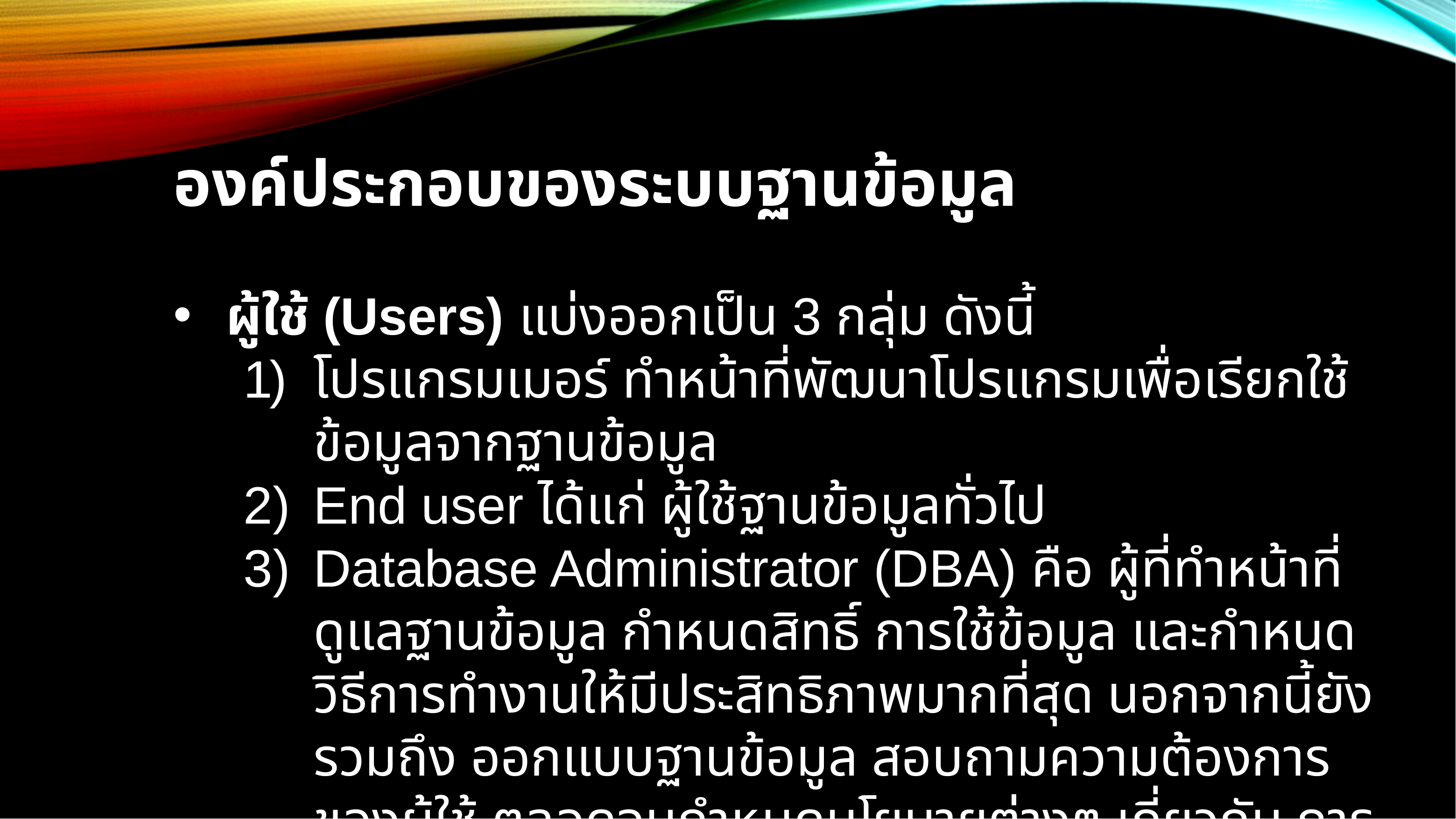

องค์ประกอบของระบบฐานข้อมูล

ผู้ใช้ (Users) แบ่งออกเป็น 3 กลุ่ม ดังนี้
โปรแกรมเมอร์ ทำหน้าที่พัฒนาโปรแกรมเพื่อเรียกใช้ข้อมูลจากฐานข้อมูล
End user ได้แก่ ผู้ใช้ฐานข้อมูลทั่วไป
Database Administrator (DBA) คือ ผู้ที่ทำหน้าที่ดูแลฐานข้อมูล กำหนดสิทธิ์ การใช้ข้อมูล และกำหนดวิธีการทำงานให้มีประสิทธิภาพมากที่สุด นอกจากนี้ยังรวมถึง ออกแบบฐานข้อมูล สอบถามความต้องการของผู้ใช้ ตลอดจนกำหนดนโยบายต่างๆ เกี่ยวกับ การใช้ฐานข้อมูล